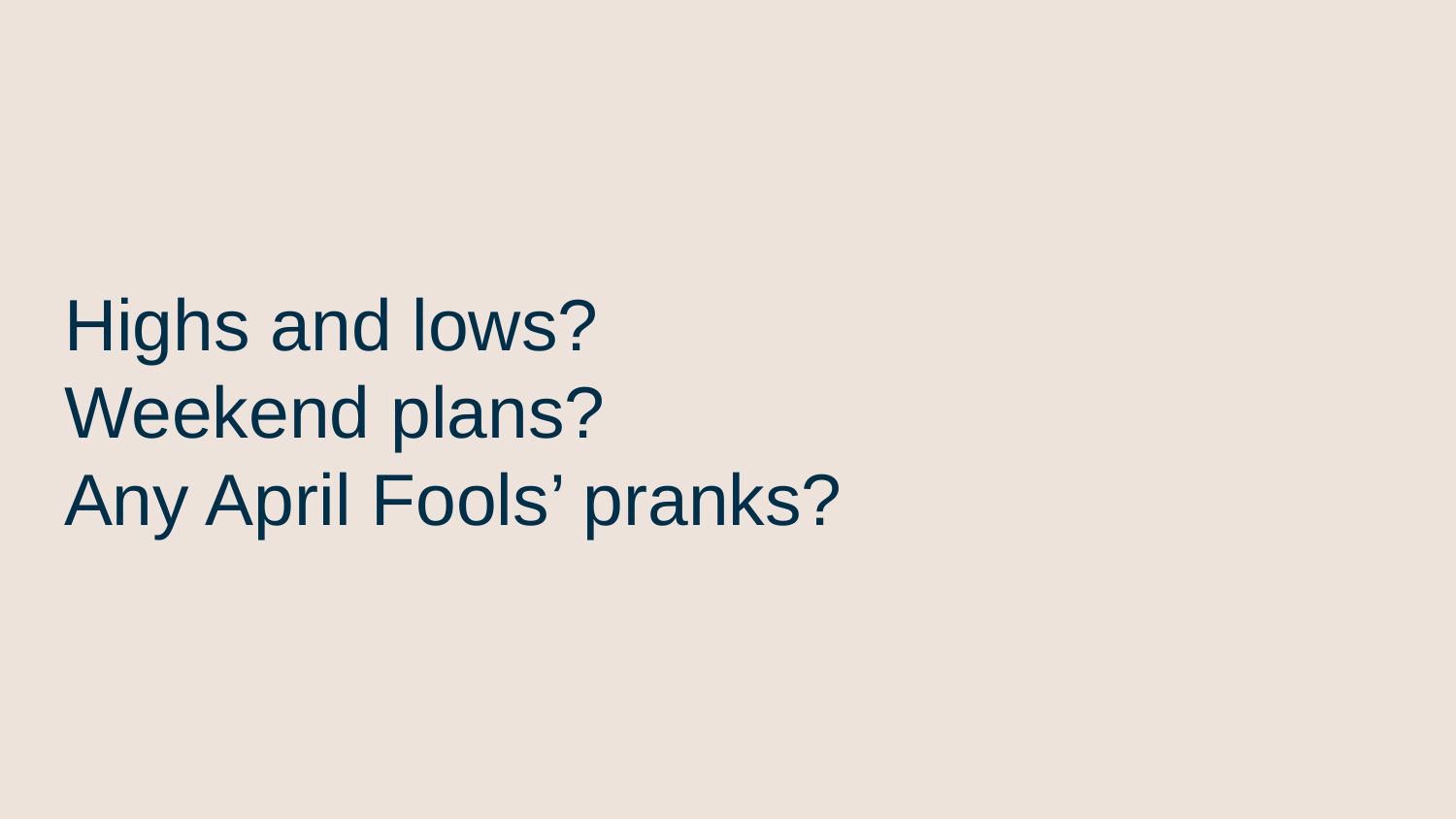

# Highs and lows?
Weekend plans?
Any April Fools’ pranks?